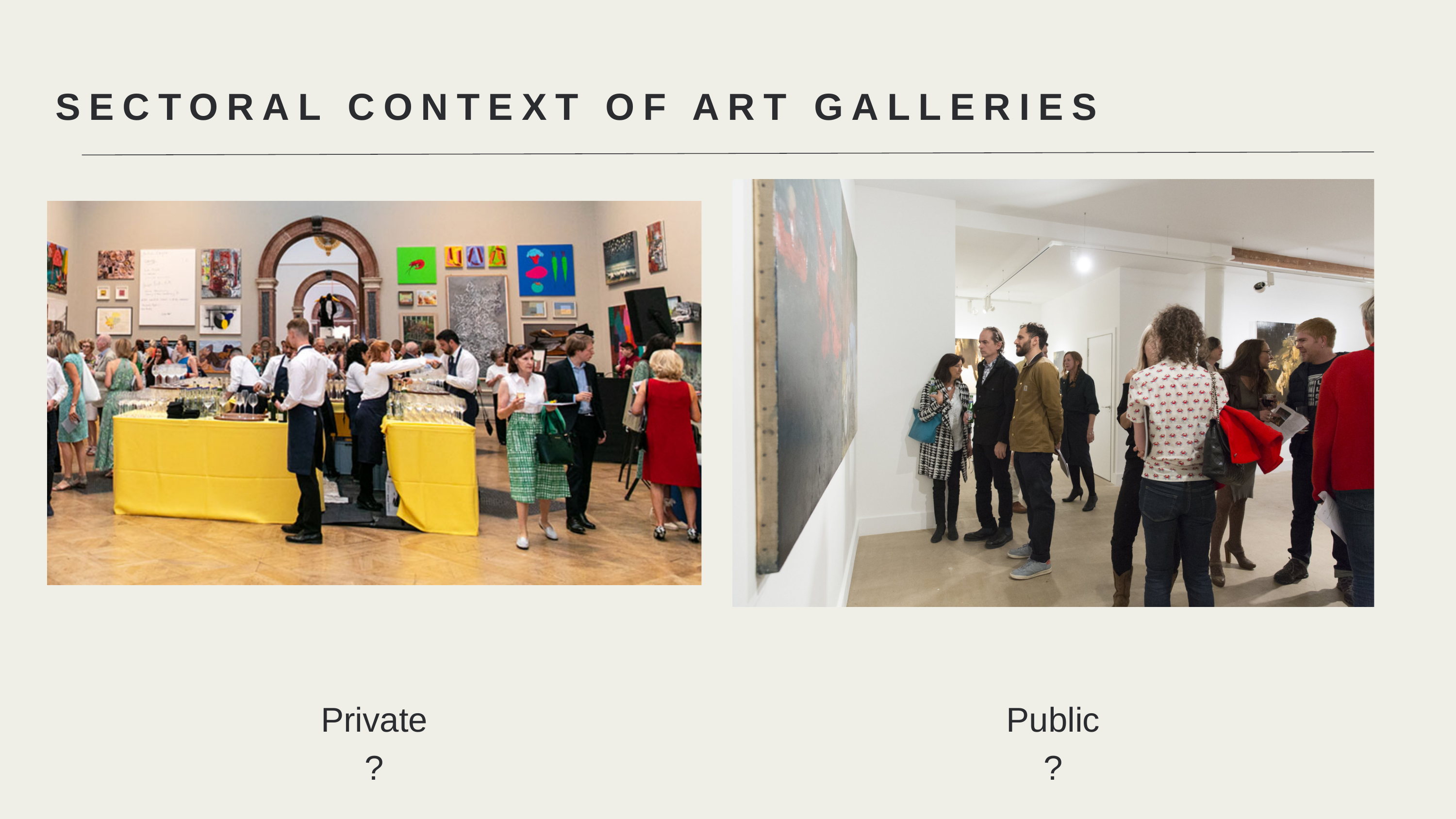

SECTORAL CONTEXT OF ART GALLERIES

Private?
Public?